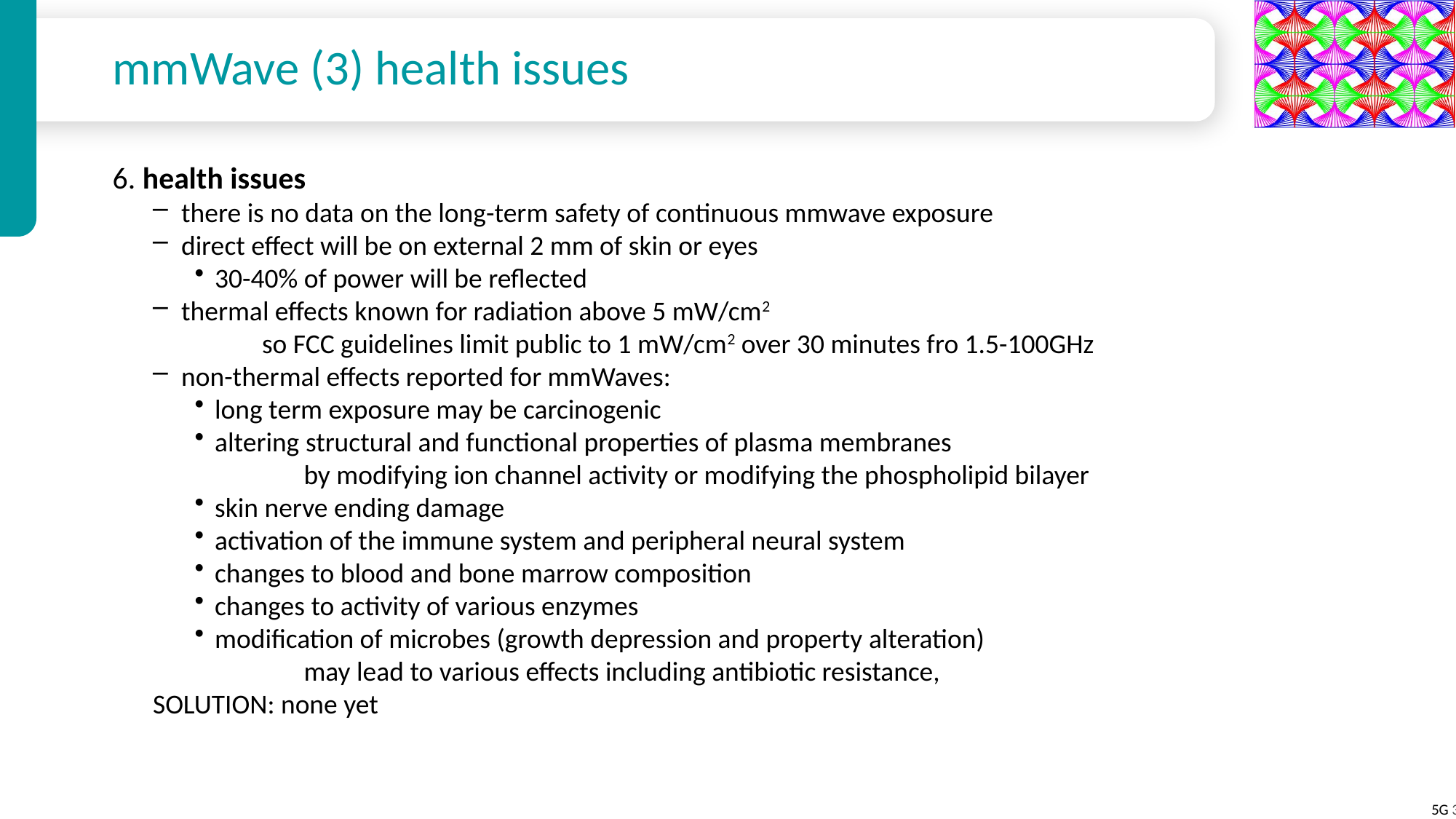

# mmWave (3) health issues
6. health issues
there is no data on the long-term safety of continuous mmwave exposure
direct effect will be on external 2 mm of skin or eyes
30-40% of power will be reflected
thermal effects known for radiation above 5 mW/cm2
	so FCC guidelines limit public to 1 mW/cm2 over 30 minutes fro 1.5-100GHz
non-thermal effects reported for mmWaves:
long term exposure may be carcinogenic
altering structural and functional properties of plasma membranes
	by modifying ion channel activity or modifying the phospholipid bilayer
skin nerve ending damage
activation of the immune system and peripheral neural system
changes to blood and bone marrow composition
changes to activity of various enzymes
modification of microbes (growth depression and property alteration)
	may lead to various effects including antibiotic resistance,
SOLUTION: none yet